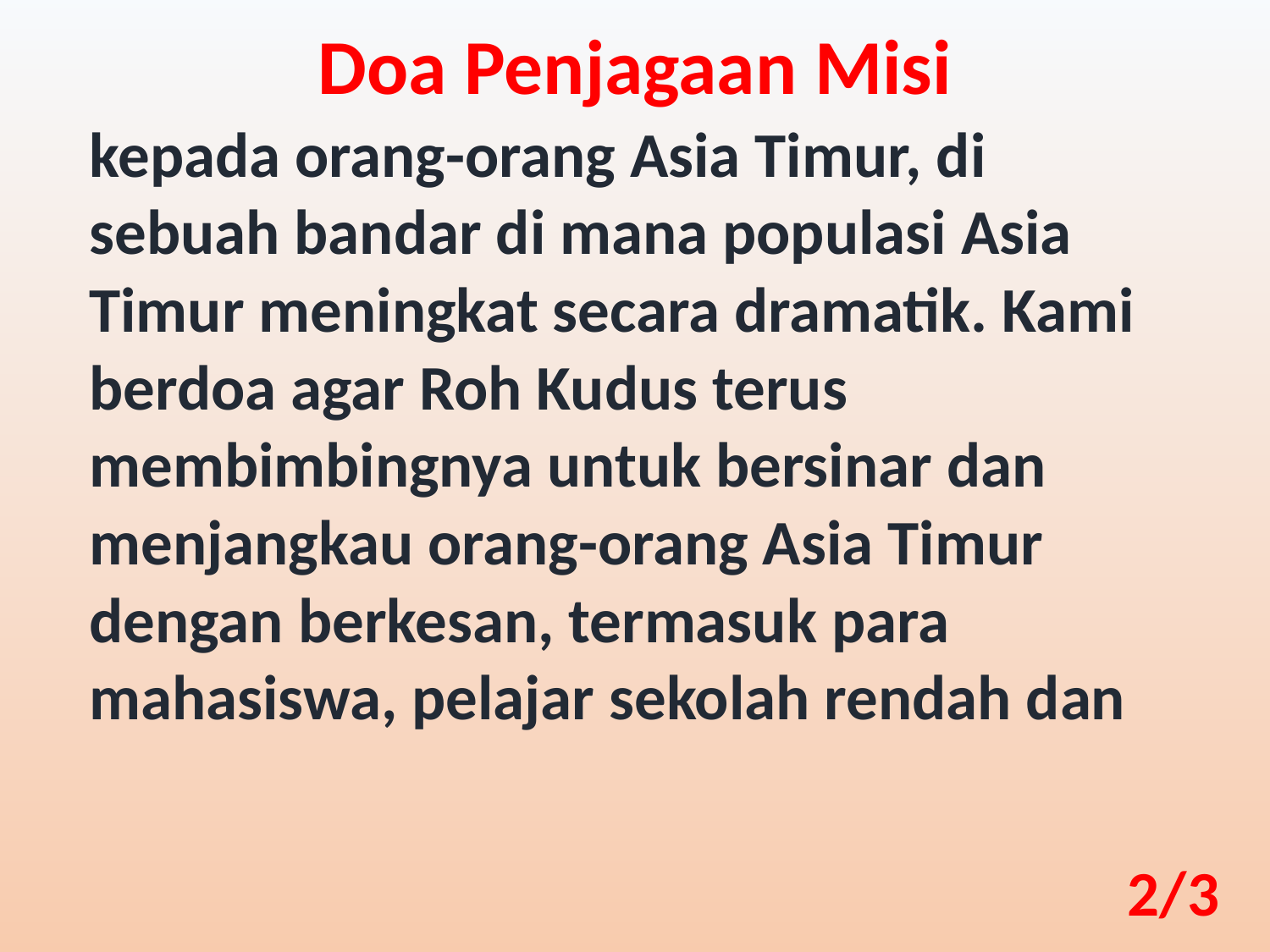

Doa Penjagaan Misi
kepada orang-orang Asia Timur, di sebuah bandar di mana populasi Asia Timur meningkat secara dramatik. Kami berdoa agar Roh Kudus terus membimbingnya untuk bersinar dan menjangkau orang-orang Asia Timur dengan berkesan, termasuk para mahasiswa, pelajar sekolah rendah dan
2/3